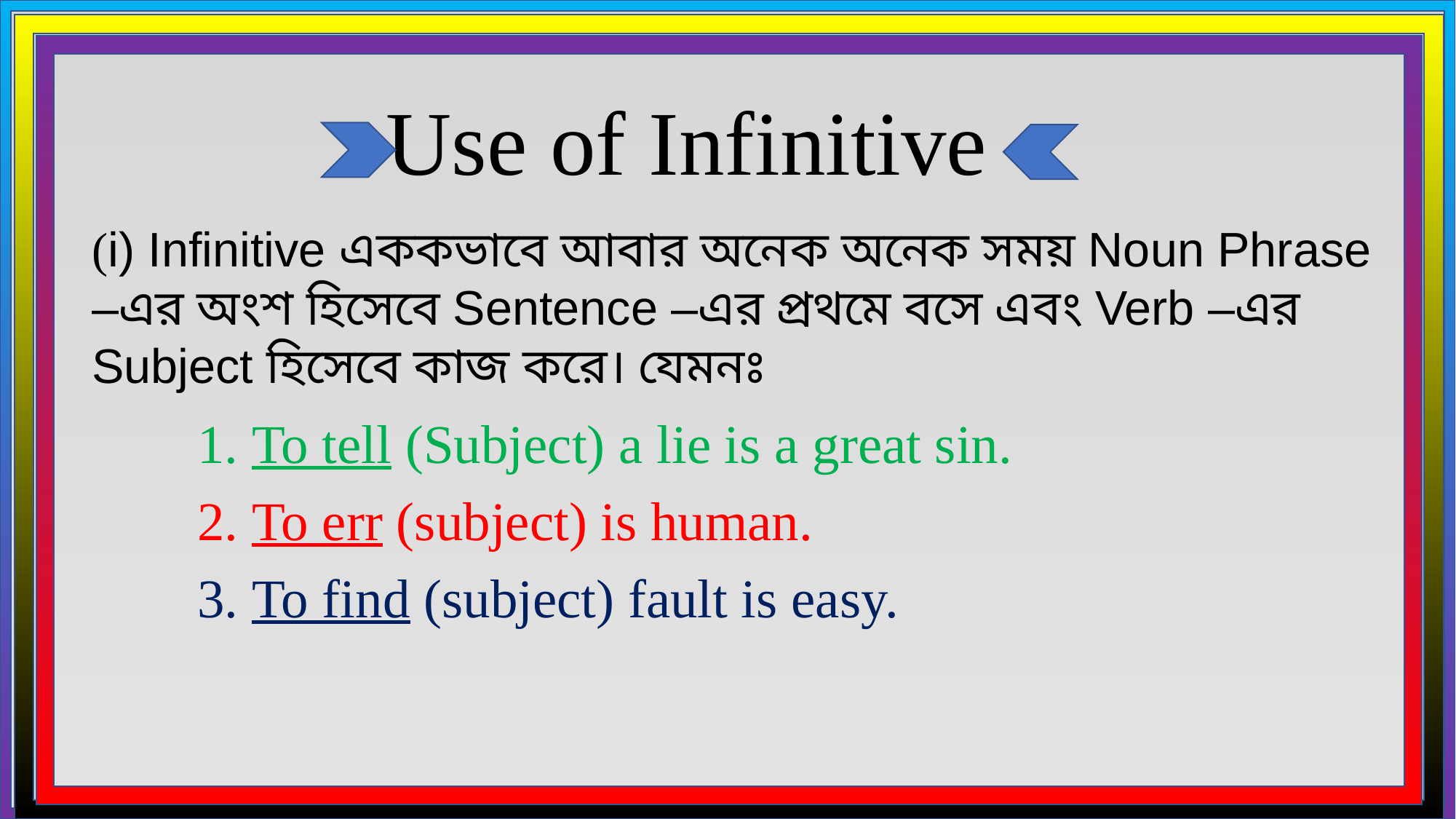

Use of Infinitive

(i) Infinitive এককভাবে আবার অনেক অনেক সময় Noun Phrase –এর অংশ হিসেবে Sentence –এর প্রথমে বসে এবং Verb –এর Subject হিসেবে কাজ করে। যেমনঃ
1. To tell (Subject) a lie is a great sin.
2. To err (subject) is human.
3. To find (subject) fault is easy.